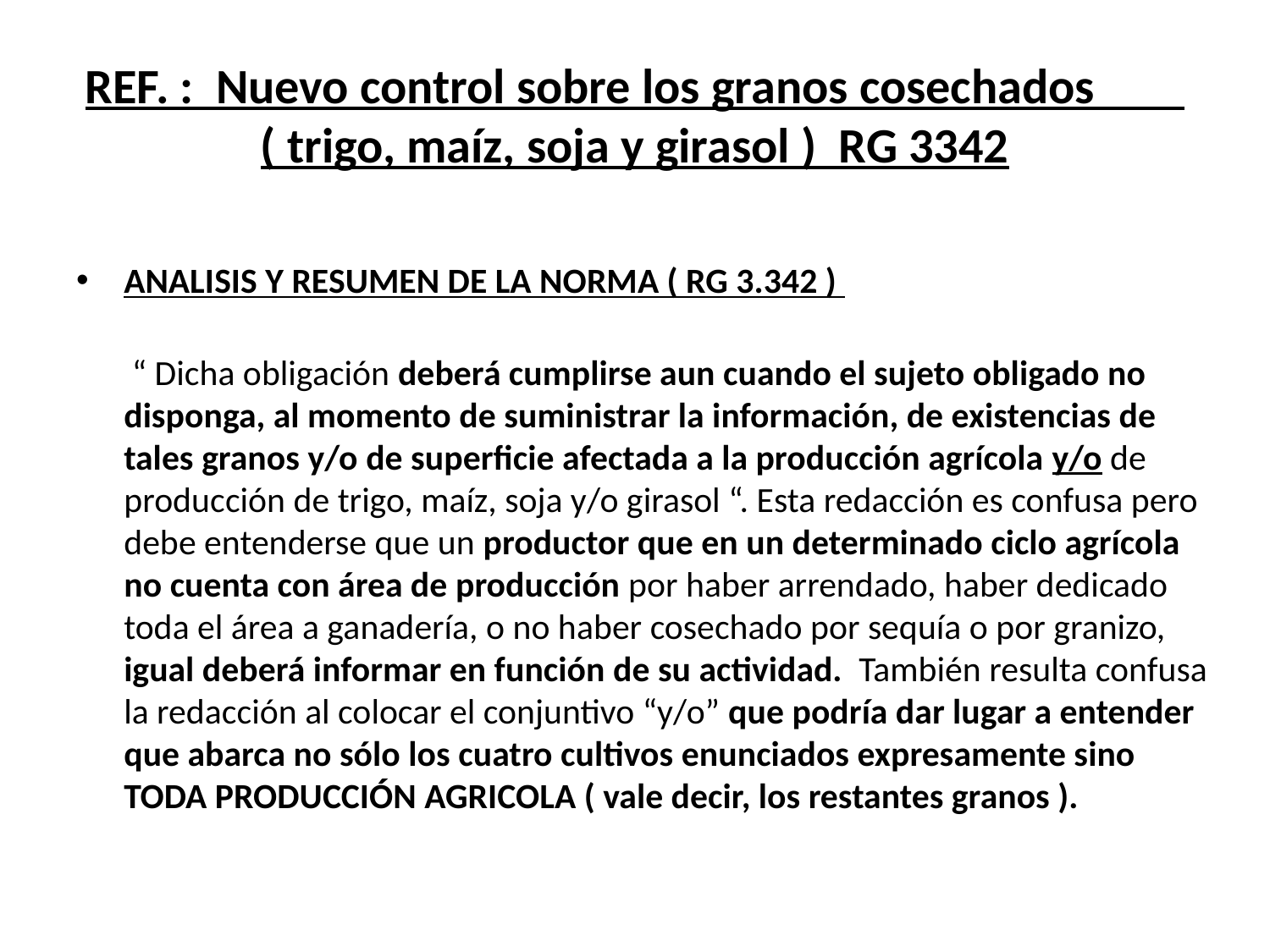

# REF. :  Nuevo control sobre los granos cosechados         ( trigo, maíz, soja y girasol )  RG 3342
ANALISIS Y RESUMEN DE LA NORMA ( RG 3.342 )
 “ Dicha obligación deberá cumplirse aun cuando el sujeto obligado no disponga, al momento de suministrar la información, de existencias de tales granos y/o de superficie afectada a la producción agrícola y/o de producción de trigo, maíz, soja y/o girasol “. Esta redacción es confusa pero  debe entenderse que un productor que en un determinado ciclo agrícola no cuenta con área de producción por haber arrendado, haber dedicado toda el área a ganadería, o no haber cosechado por sequía o por granizo, igual deberá informar en función de su actividad.  También resulta confusa la redacción al colocar el conjuntivo “y/o” que podría dar lugar a entender que abarca no sólo los cuatro cultivos enunciados expresamente sino TODA PRODUCCIÓN AGRICOLA ( vale decir, los restantes granos ).